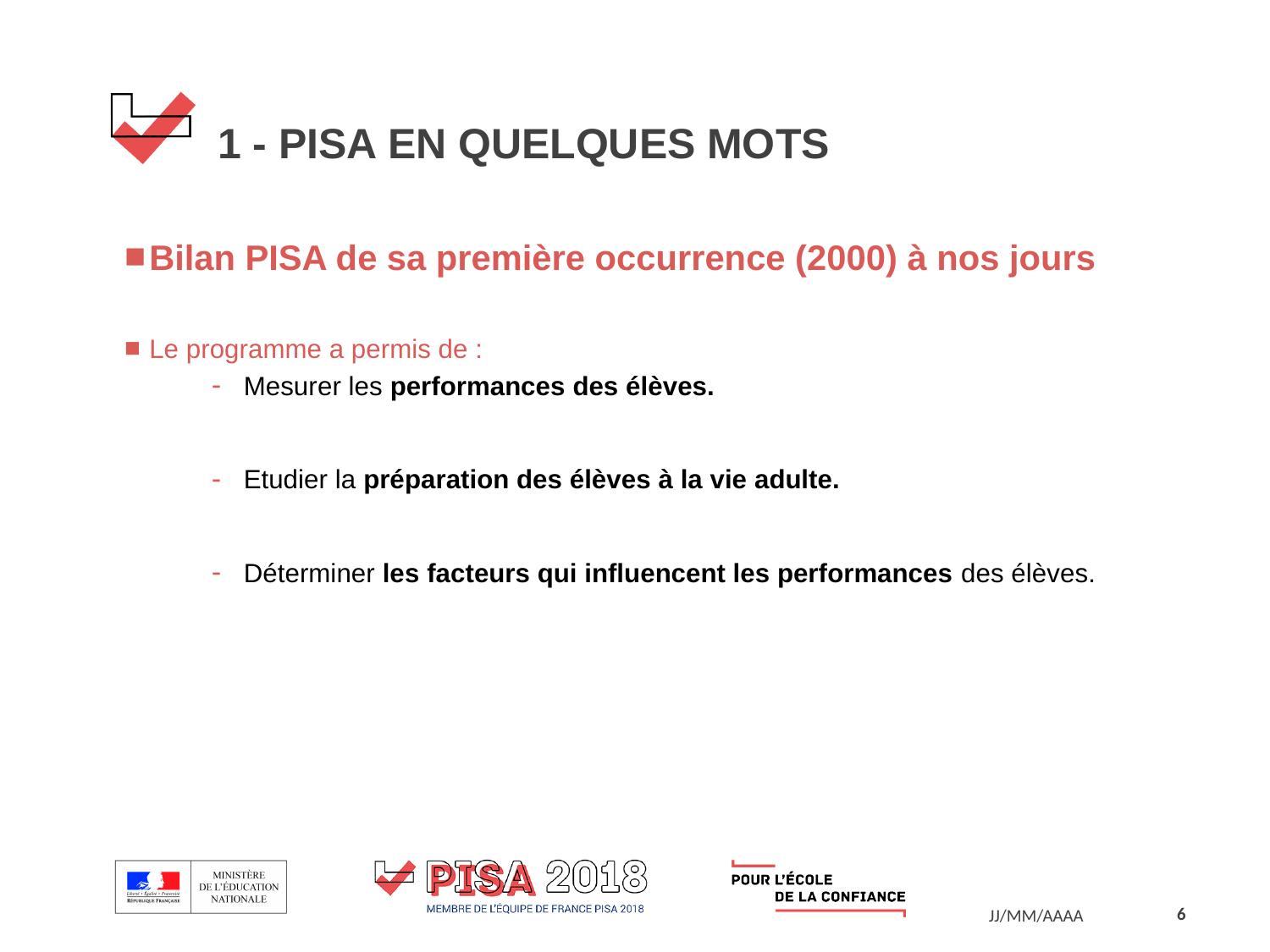

# 1 - PISA EN QUELQUES MOTS
Bilan PISA de sa première occurrence (2000) à nos jours

Le programme a permis de :
 Mesurer les performances des élèves.

 Etudier la préparation des élèves à la vie adulte.

 Déterminer les facteurs qui influencent les performances des élèves.

6